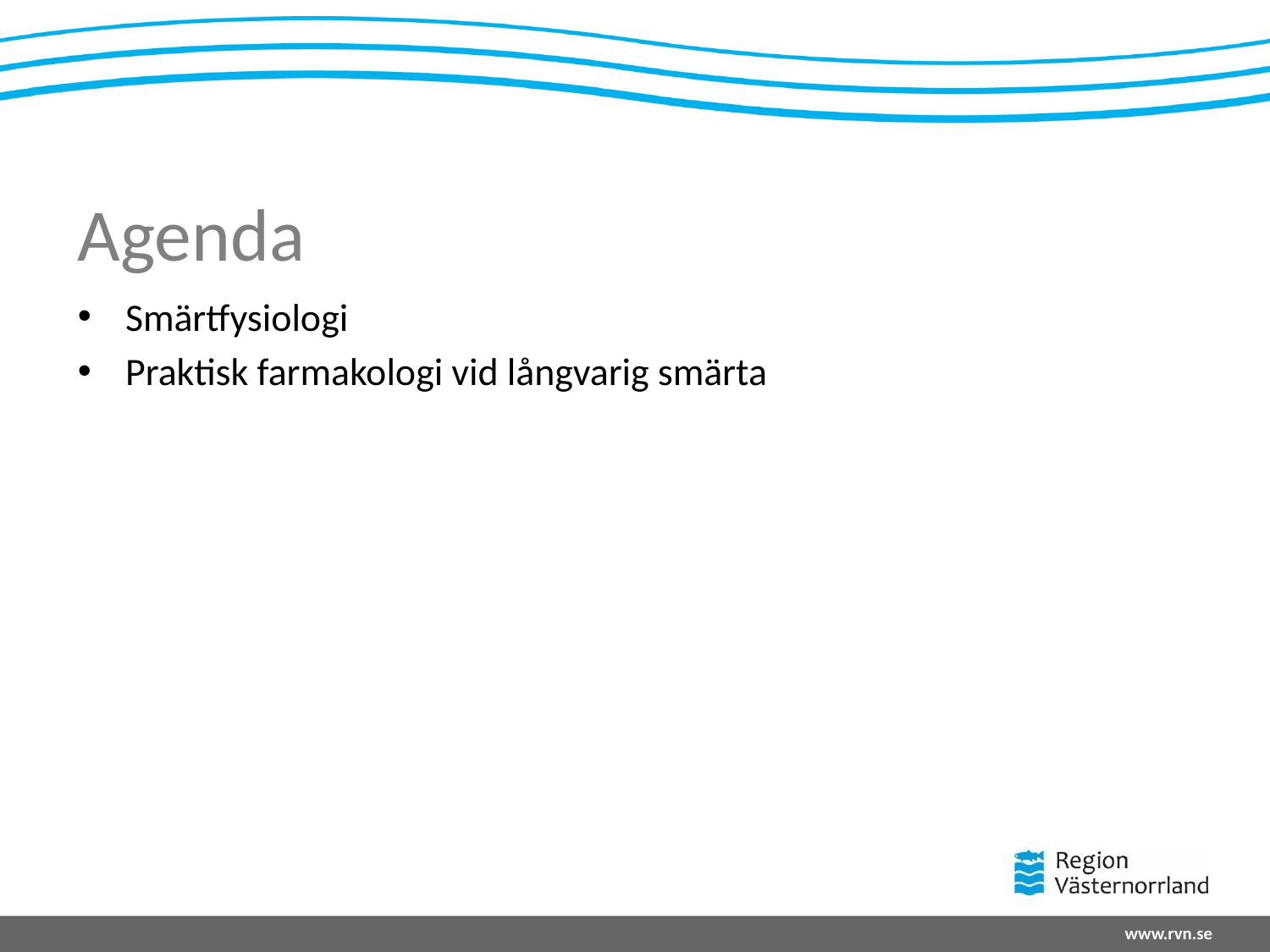

# Agenda
Smärtfysiologi
Praktisk farmakologi vid långvarig smärta